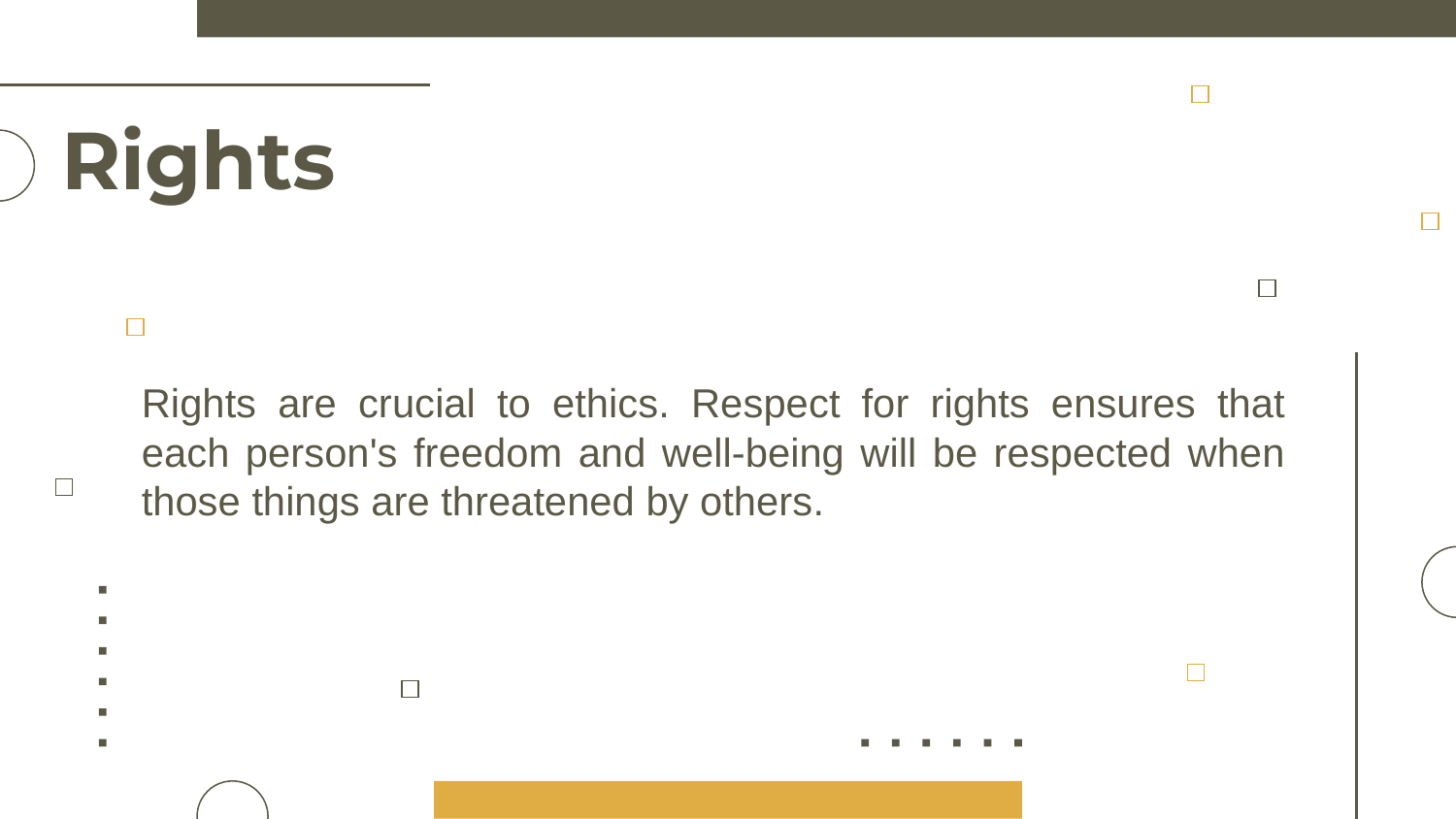

# Rights

Rights are crucial to ethics. Respect for rights ensures that each person's freedom and well-being will be respected when those things are threatened by others.